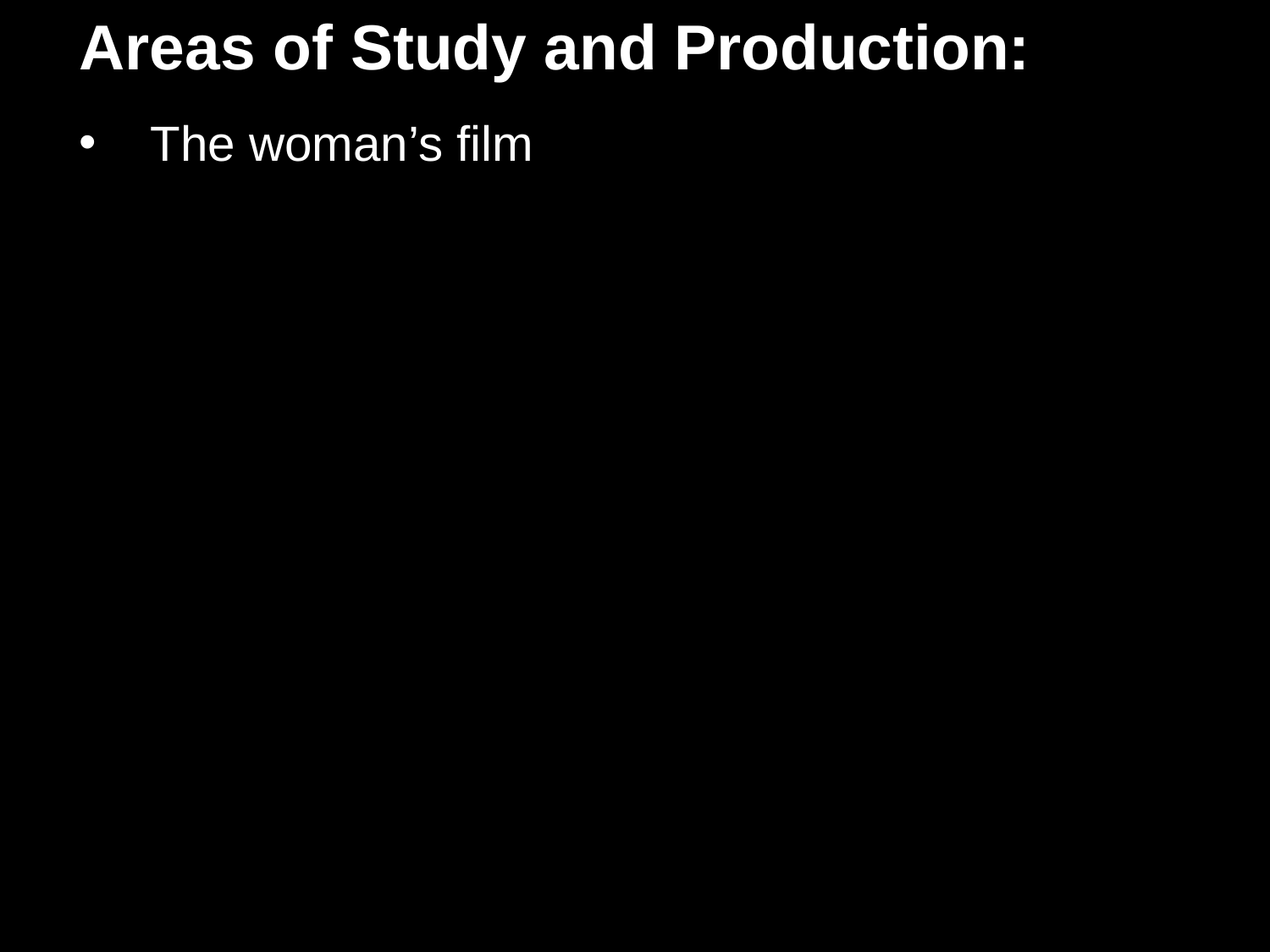

Areas of Study and Production:

The woman’s film